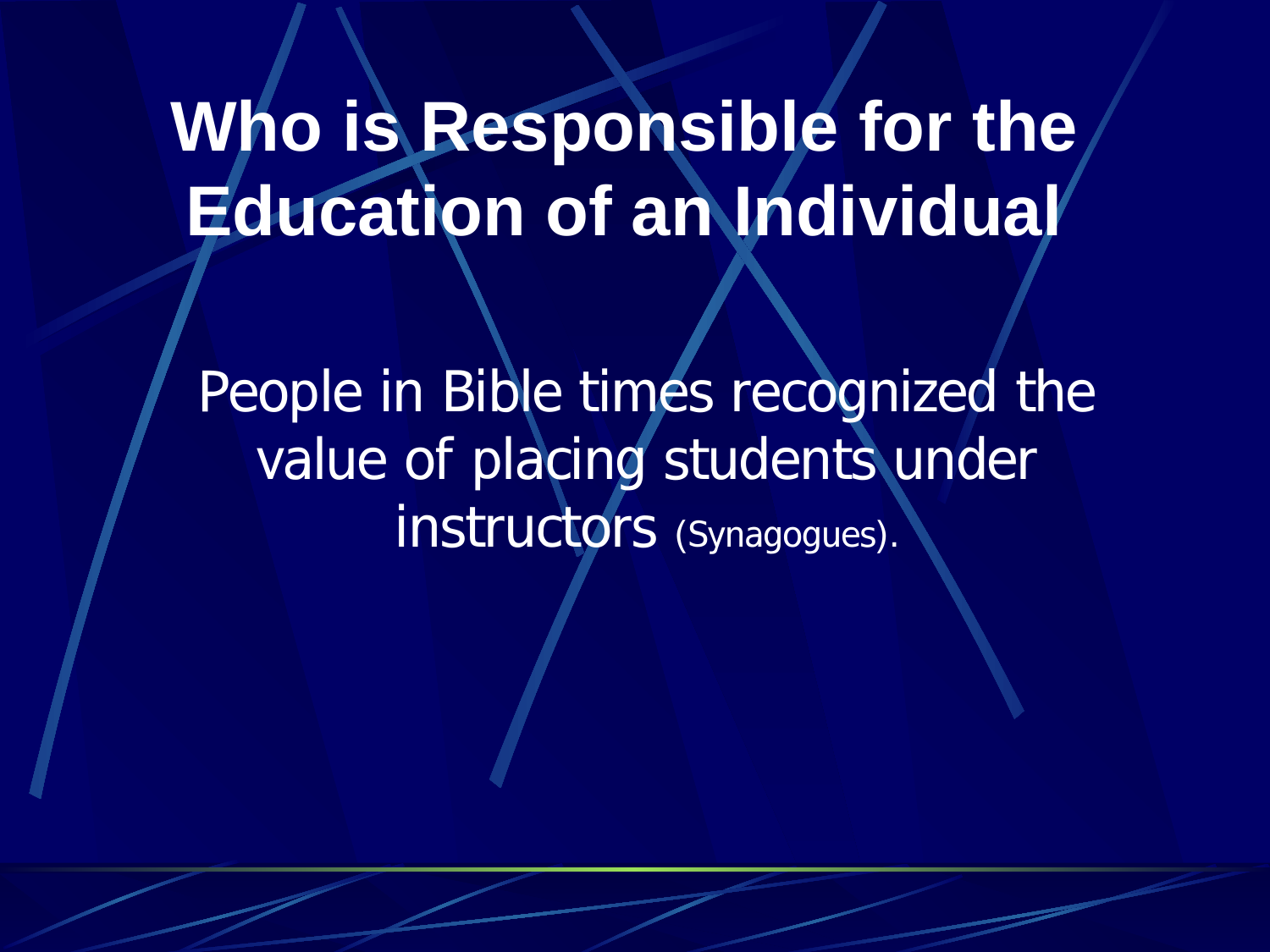

# Who is Responsible for the Education of an Individual
	People in Bible times recognized the value of placing students under instructors (Synagogues).